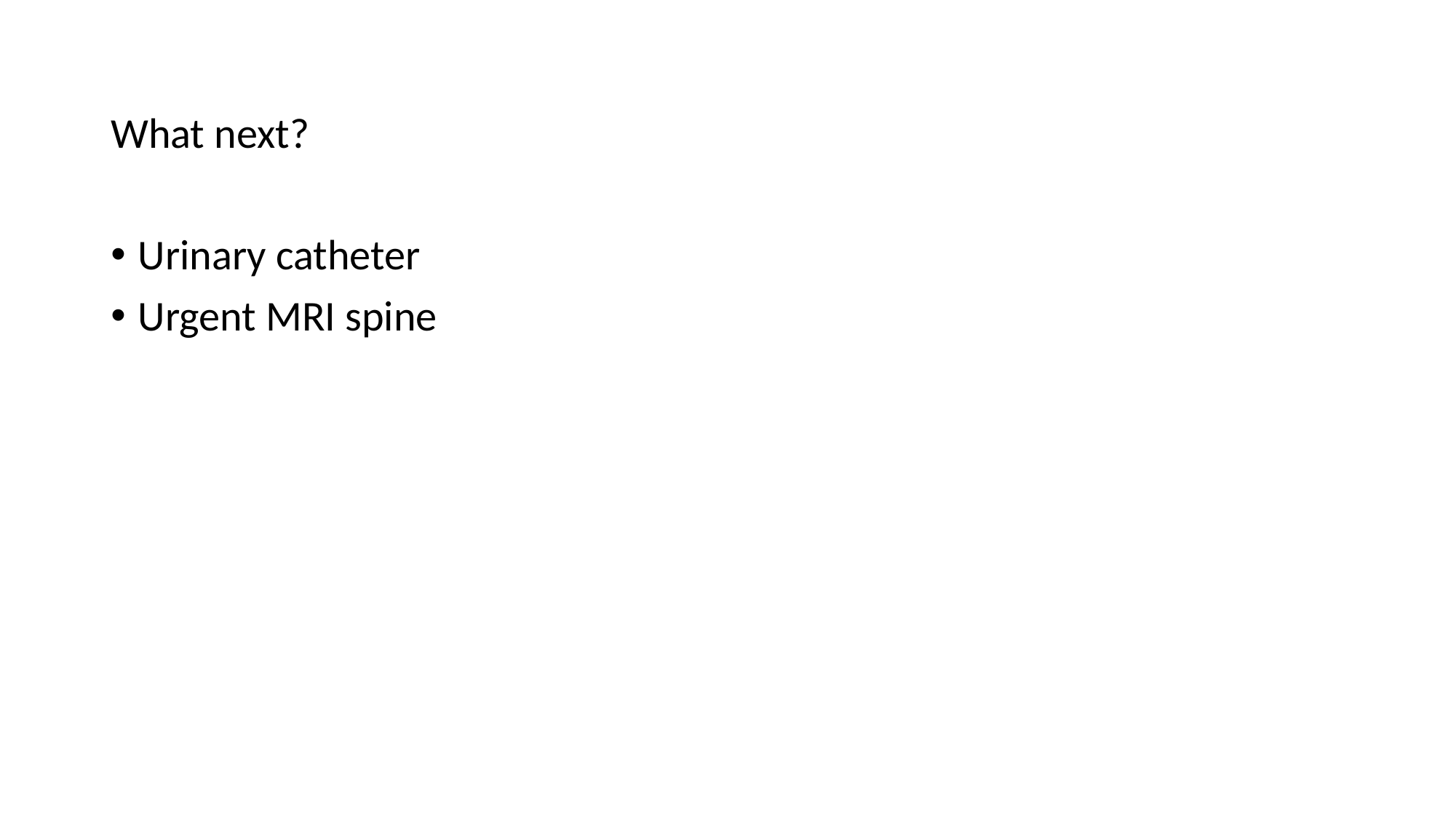

What next?

Urinary catheter
Urgent MRI spine